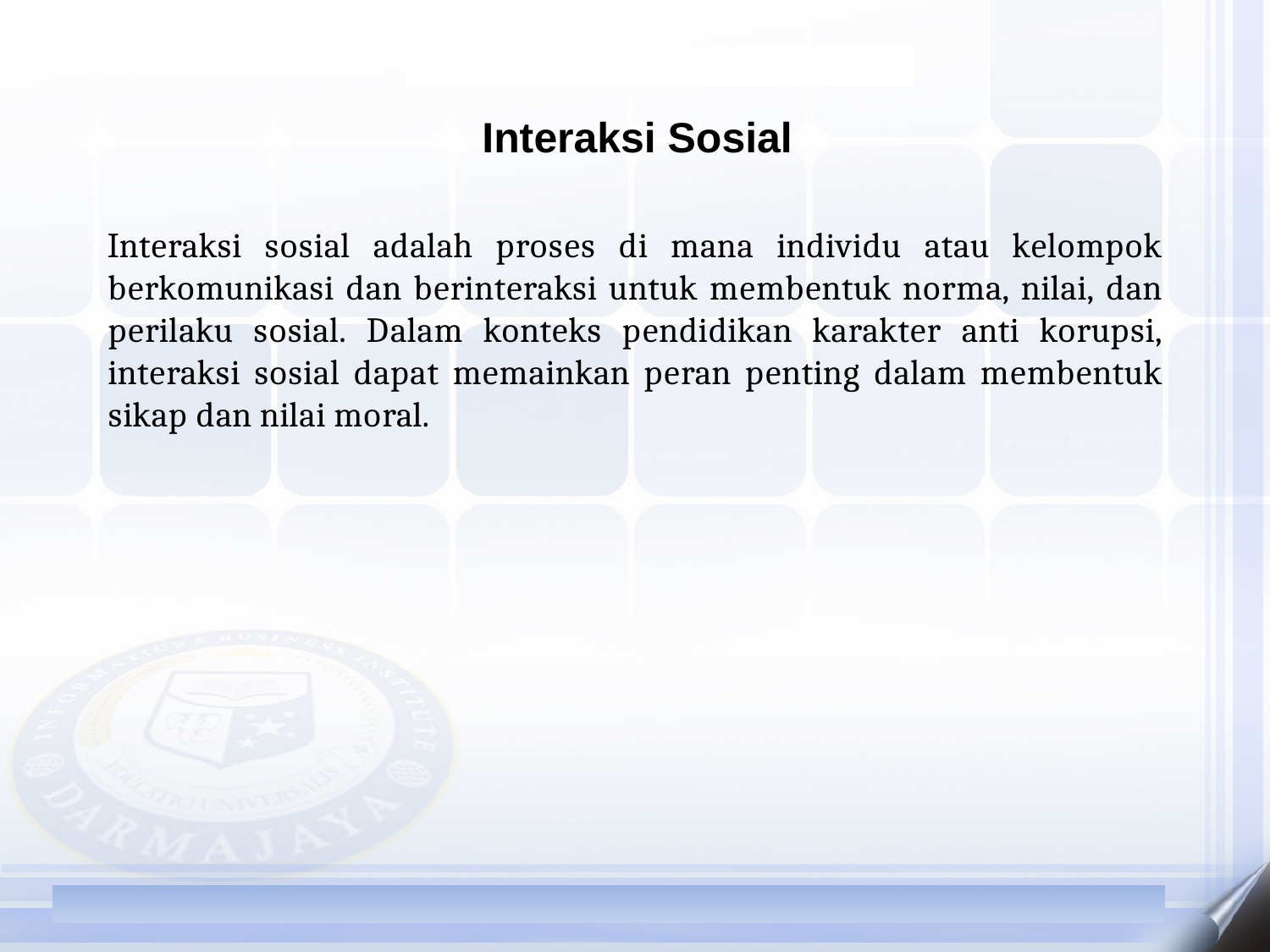

Interaksi Sosial
Interaksi sosial adalah proses di mana individu atau kelompok berkomunikasi dan berinteraksi untuk membentuk norma, nilai, dan perilaku sosial. Dalam konteks pendidikan karakter anti korupsi, interaksi sosial dapat memainkan peran penting dalam membentuk sikap dan nilai moral.